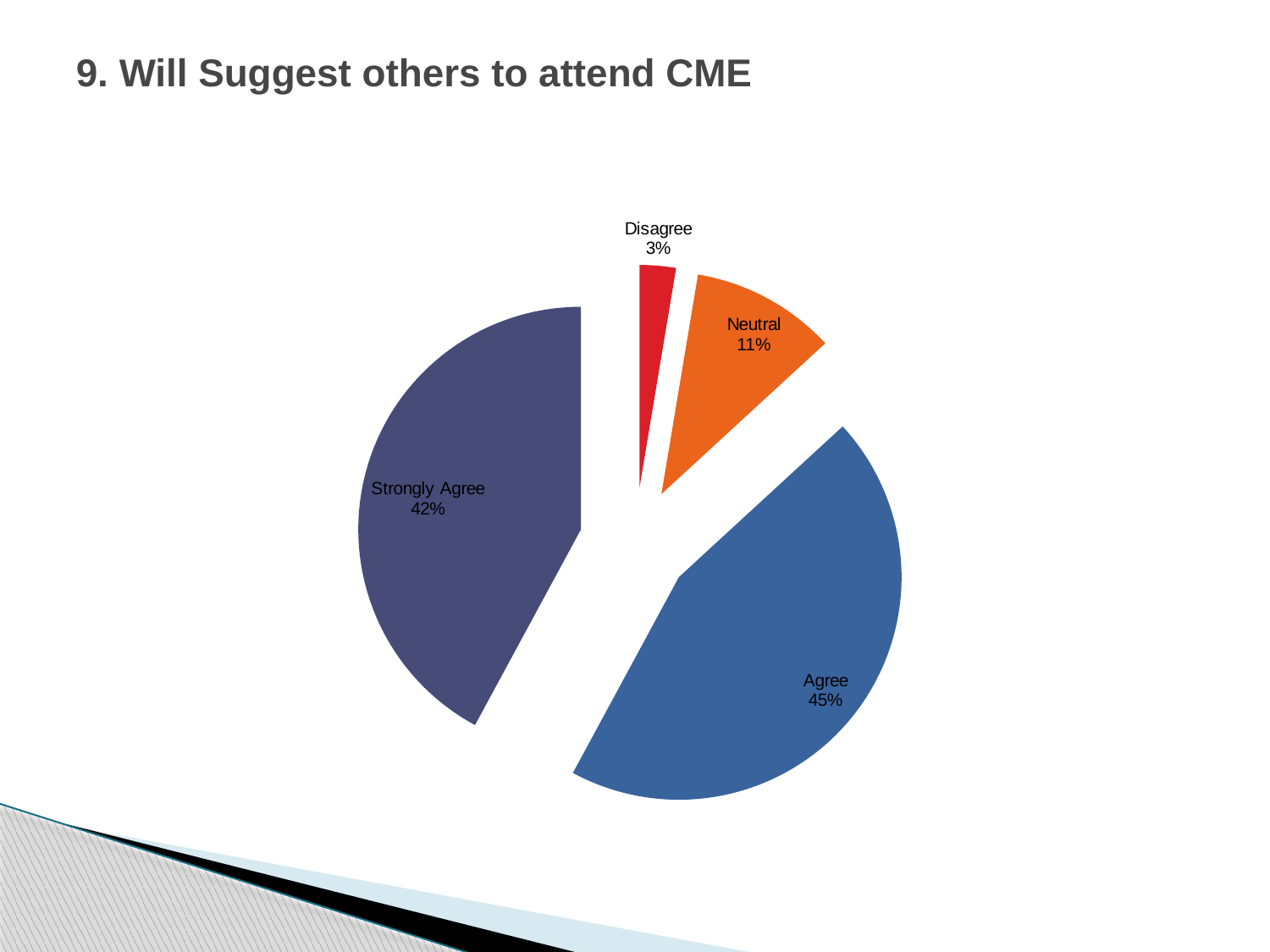

# 9. Will Suggest others to attend CME

### Chart

| Category |  |
|---|---|
| Strongly Disagree | 0.0 |
| Disagree | 1.0 |
| Neutral | 4.0 |
| Agree | 17.0 |
| Strongly Agree | 16.0 |